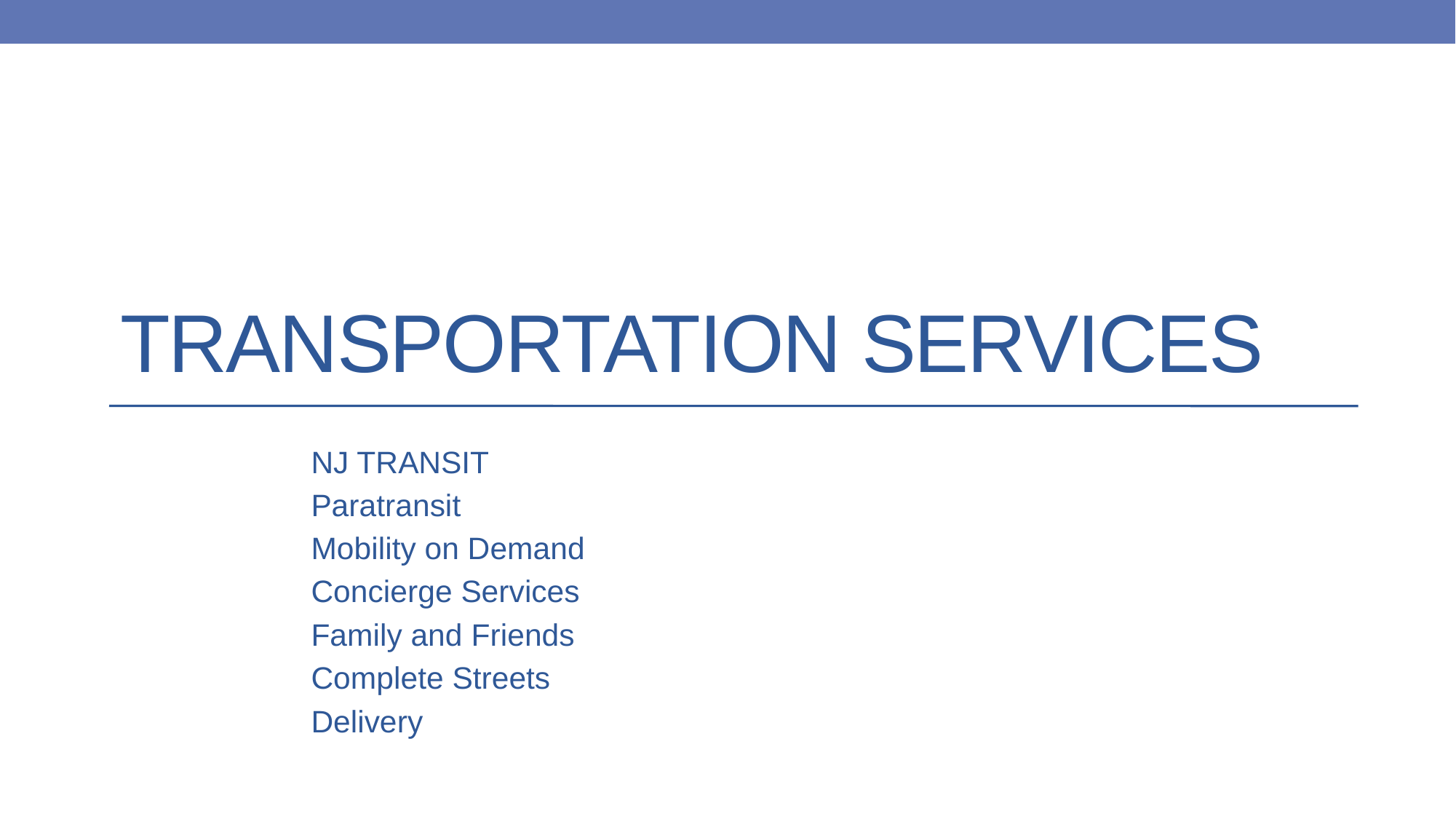

# Transportation Services
NJ TRANSIT
Paratransit
Mobility on Demand
Concierge Services
Family and Friends
Complete Streets
Delivery